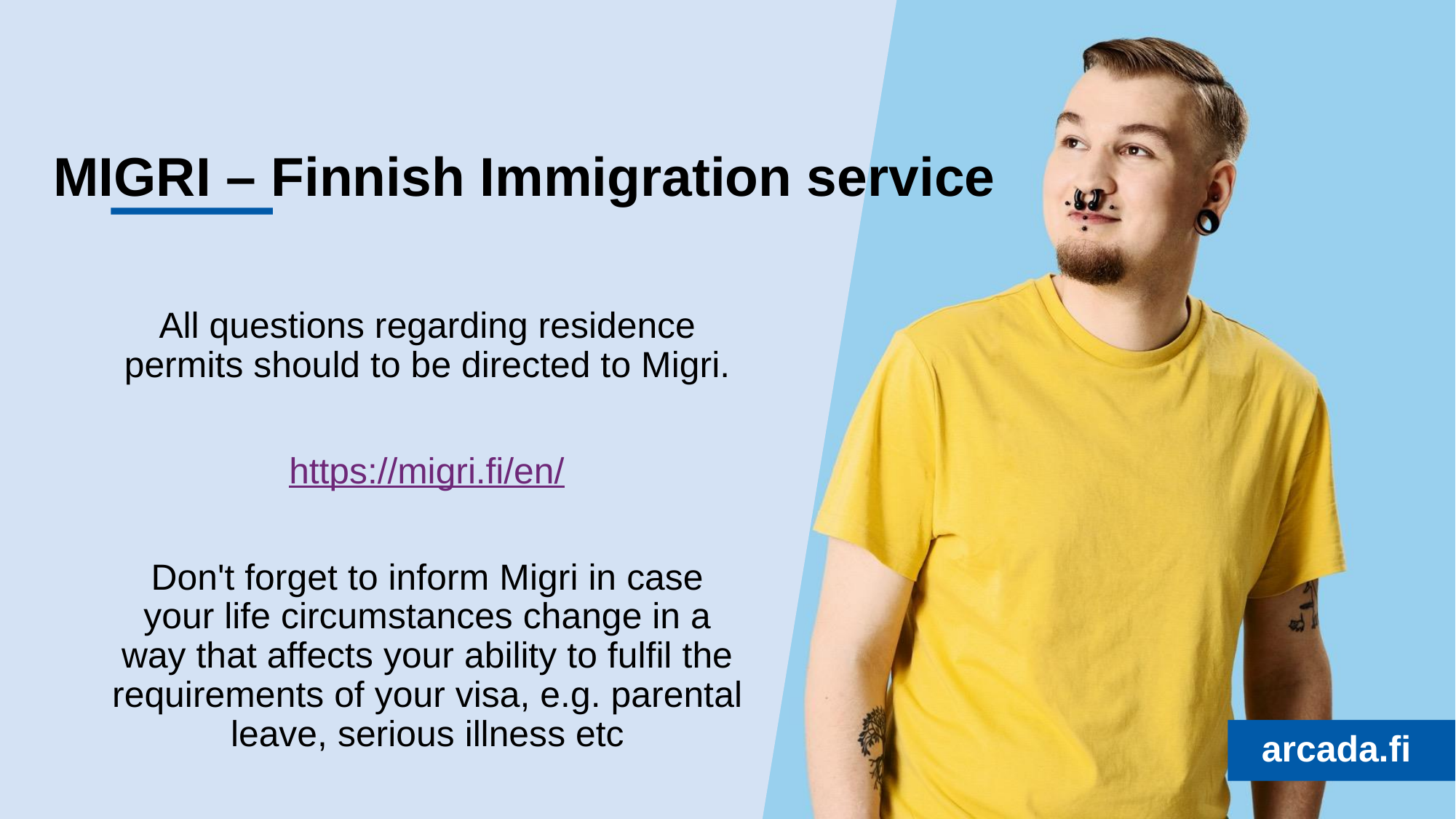

# MIGRI – Finnish Immigration service

All questions regarding residence permits should to be directed to Migri.

https://migri.fi/en/

Don't forget to inform Migri in case your life circumstances change in a way that affects your ability to fulfil the requirements of your visa, e.g. parental leave, serious illness etc